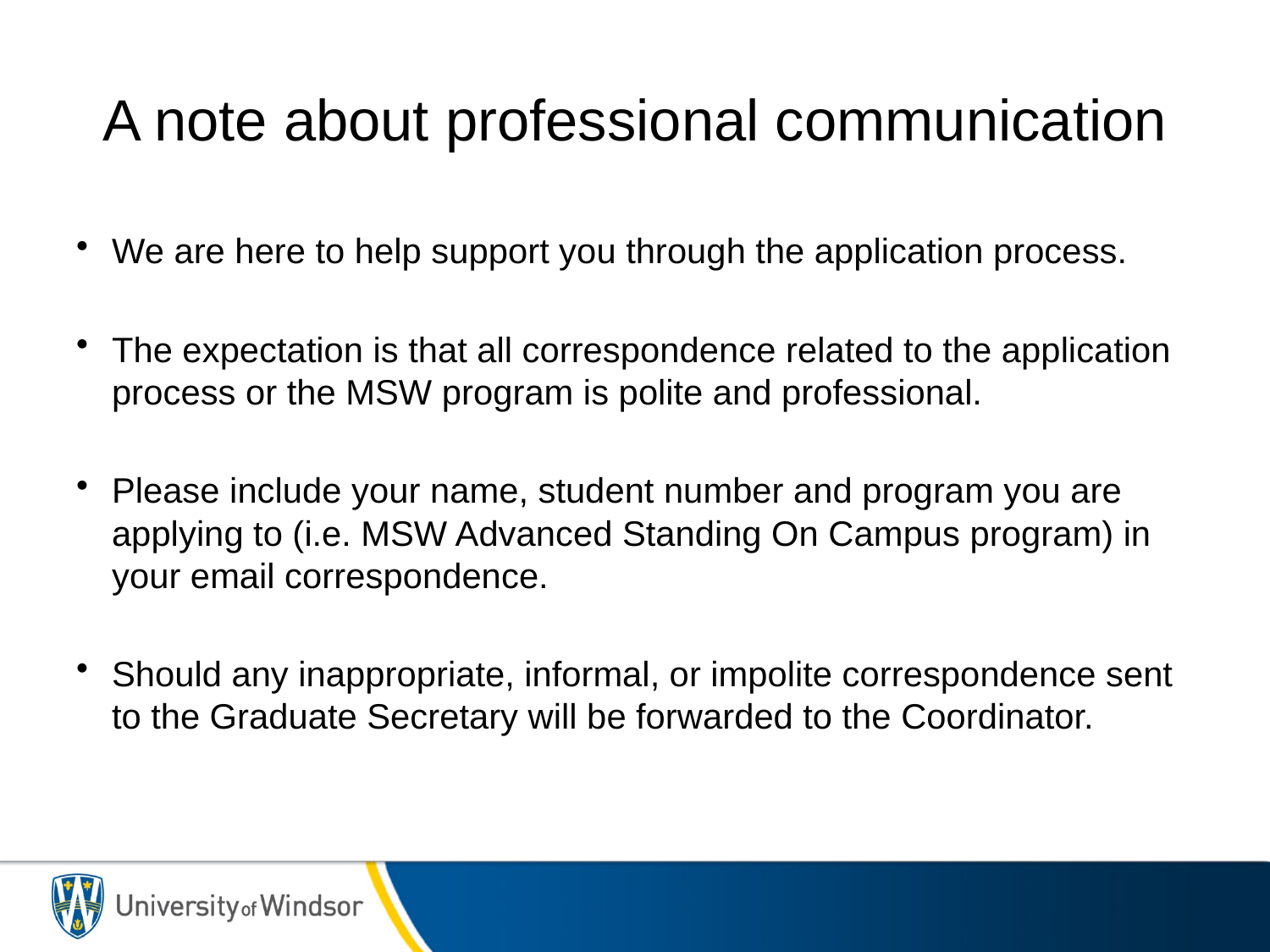

# A note about professional communication
We are here to help support you through the application process.

The expectation is that all correspondence related to the application process or the MSW program is polite and professional.

Please include your name, student number and program you are applying to (i.e. MSW Advanced Standing On Campus program) in your email correspondence.

Should any inappropriate, informal, or impolite correspondence sent to the Graduate Secretary will be forwarded to the Coordinator.